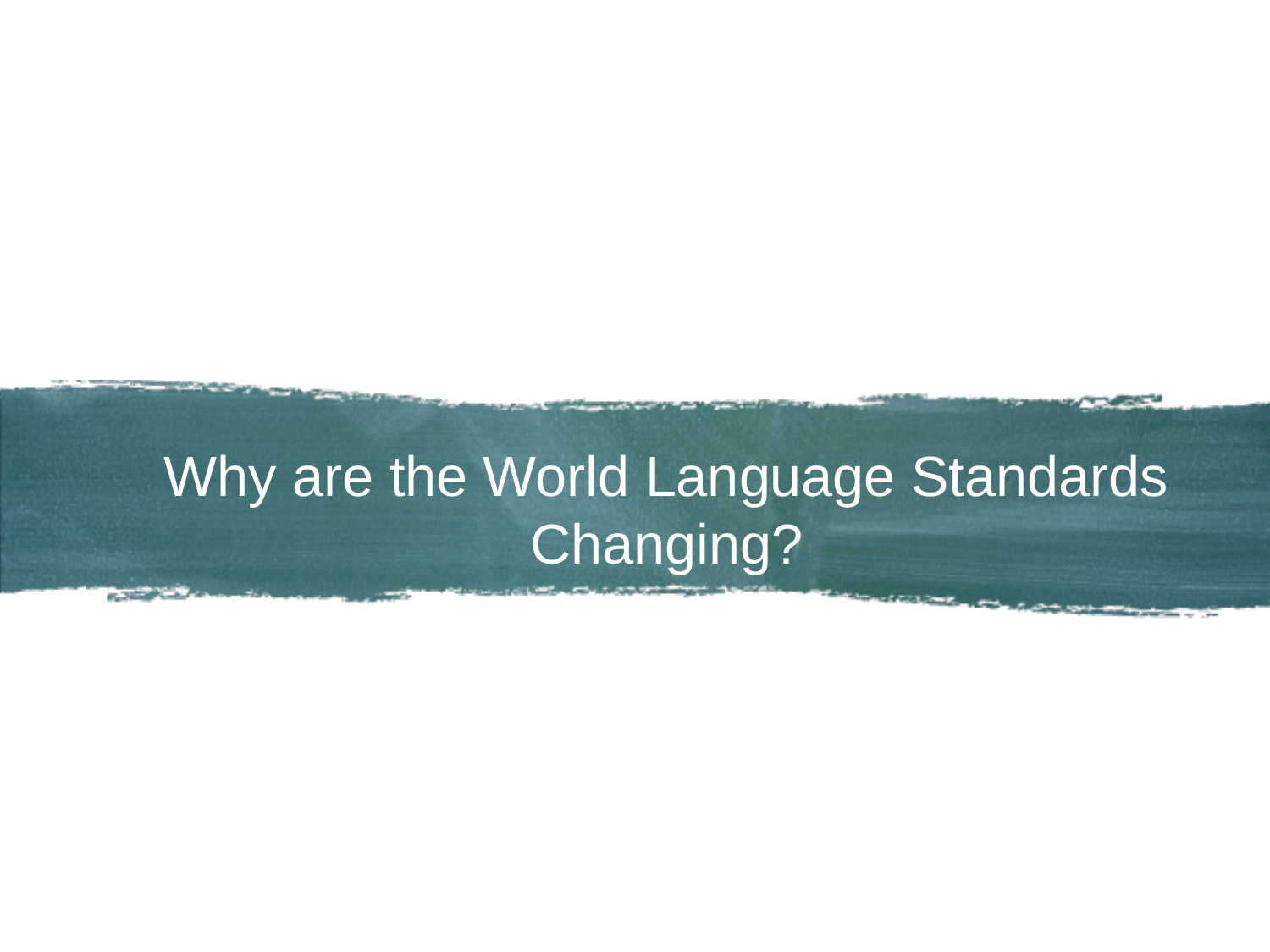

Why are the World Language Standards Changing?